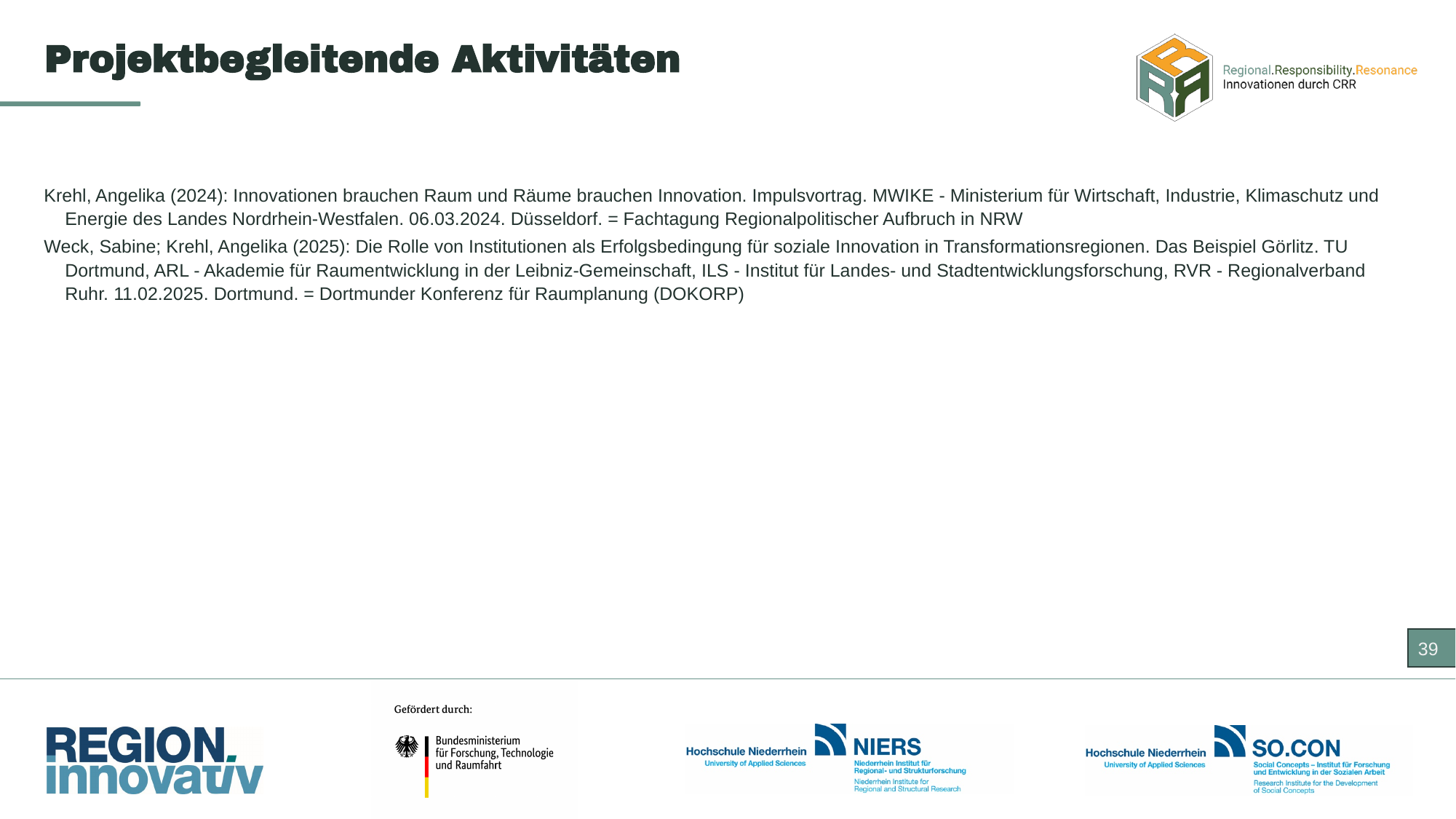

Projektbegleitende Aktivitäten
Krehl, Angelika (2024): Innovationen brauchen Raum und Räume brauchen Innovation. Impulsvortrag. MWIKE - Ministerium für Wirtschaft, Industrie, Klimaschutz und Energie des Landes Nordrhein-Westfalen. 06.03.2024. Düsseldorf. = Fachtagung Regionalpolitischer Aufbruch in NRW
Weck, Sabine; Krehl, Angelika (2025): Die Rolle von Institutionen als Erfolgsbedingung für soziale Innovation in Transformationsregionen. Das Beispiel Görlitz. TU Dortmund, ARL - Akademie für Raumentwicklung in der Leibniz-Gemeinschaft, ILS - Institut für Landes- und Stadtentwicklungsforschung, RVR - Regionalverband Ruhr. 11.02.2025. Dortmund. = Dortmunder Konferenz für Raumplanung (DOKORP)